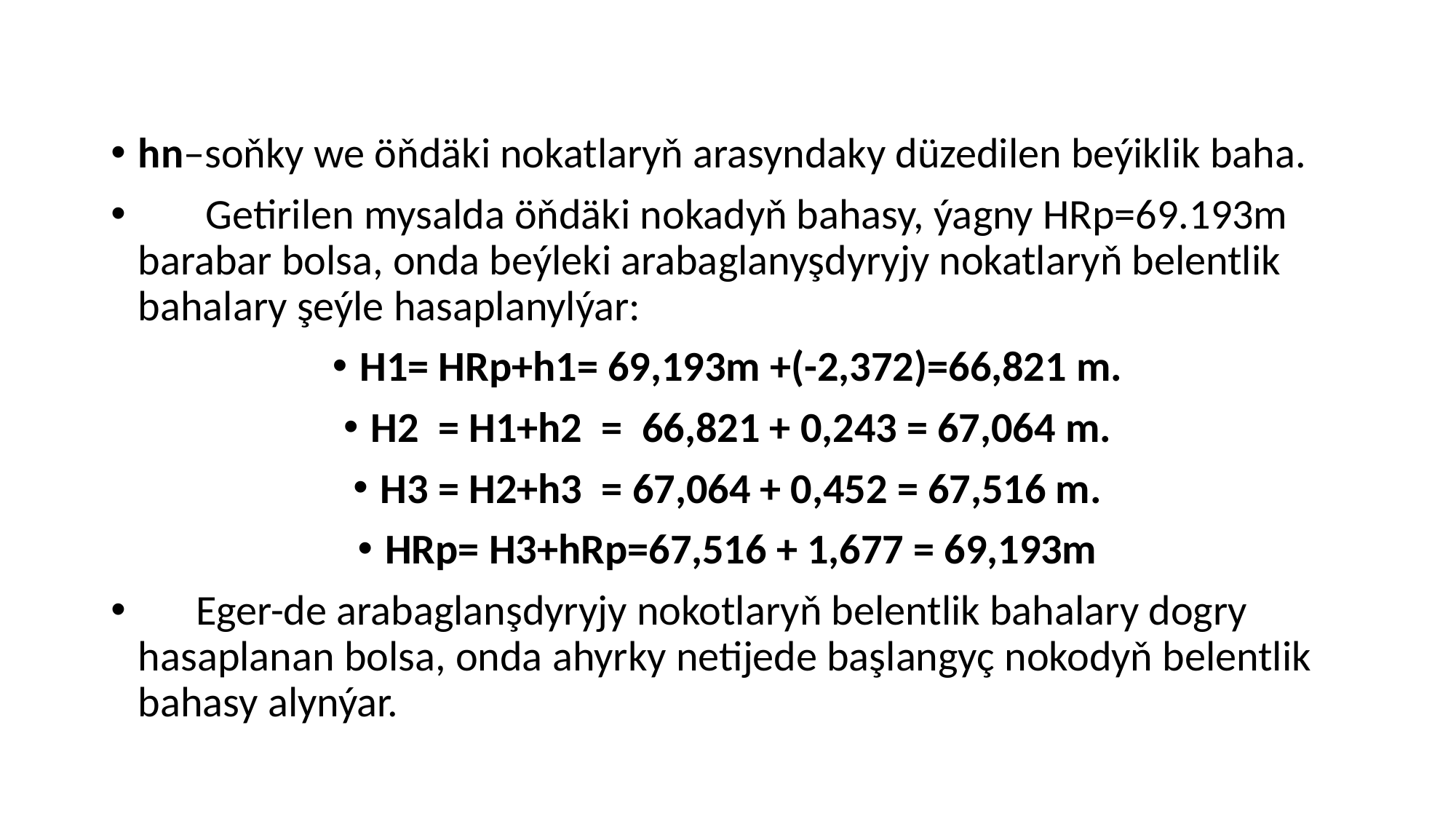

#
hn–soňky we öňdäki nokatlaryň arasyndaky düzedilen beýiklik baha.
       Getirilen mysalda öňdäki nokadyň bahasy, ýagny HRp=69.193m barabar bolsa, onda beýleki arabaglanyşdyryjy nokatlaryň belentlik bahalary şeýle hasaplanylýar:
H1= HRp+h1= 69,193m +(-2,372)=66,821 m.
H2  = H1+h2  =  66,821 + 0,243 = 67,064 m.
H3 = H2+h3  = 67,064 + 0,452 = 67,516 m.
HRp= H3+hRp=67,516 + 1,677 = 69,193m
      Eger-de arabaglanşdyryjy nokotlaryň belentlik bahalary dogry hasaplanan bolsa, onda ahyrky netijede başlangyç nokodyň belentlik bahasy alynýar.